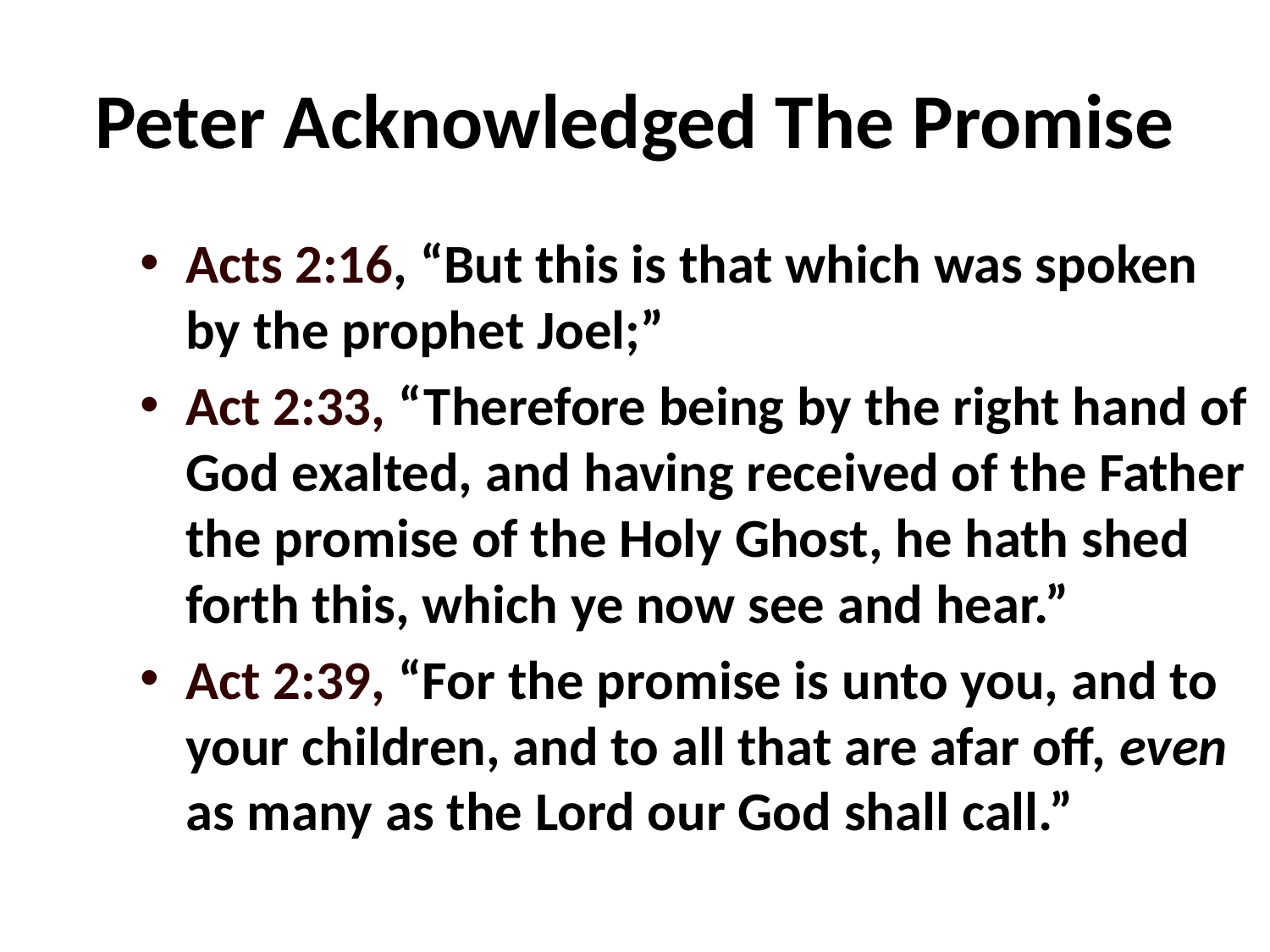

# Peter Acknowledged The Promise
Acts 2:16, “But this is that which was spoken by the prophet Joel;”
Act 2:33, “Therefore being by the right hand of God exalted, and having received of the Father the promise of the Holy Ghost, he hath shed forth this, which ye now see and hear.”
Act 2:39, “For the promise is unto you, and to your children, and to all that are afar off, even as many as the Lord our God shall call.”